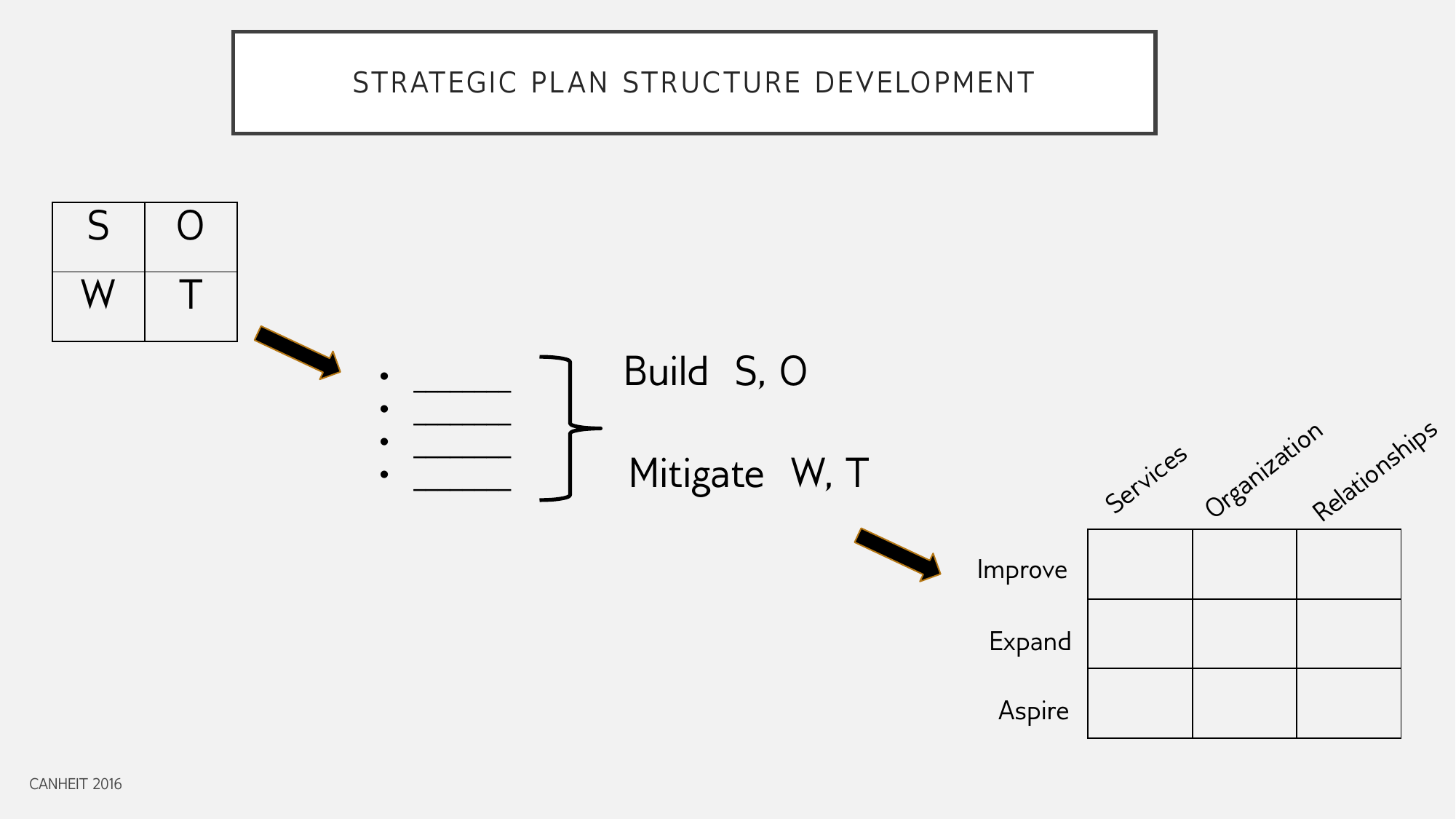

# Strategic Plan Structure Development
| S | O |
| --- | --- |
| W | T |

Build  S, O
________
________
________
________

Mitigate  W, T
Organization
Relationships
Services
|  |  |  |
| --- | --- | --- |
|  |  |  |
|  |  |  |

Improve
Expand
Aspire
CANHEIT 2016